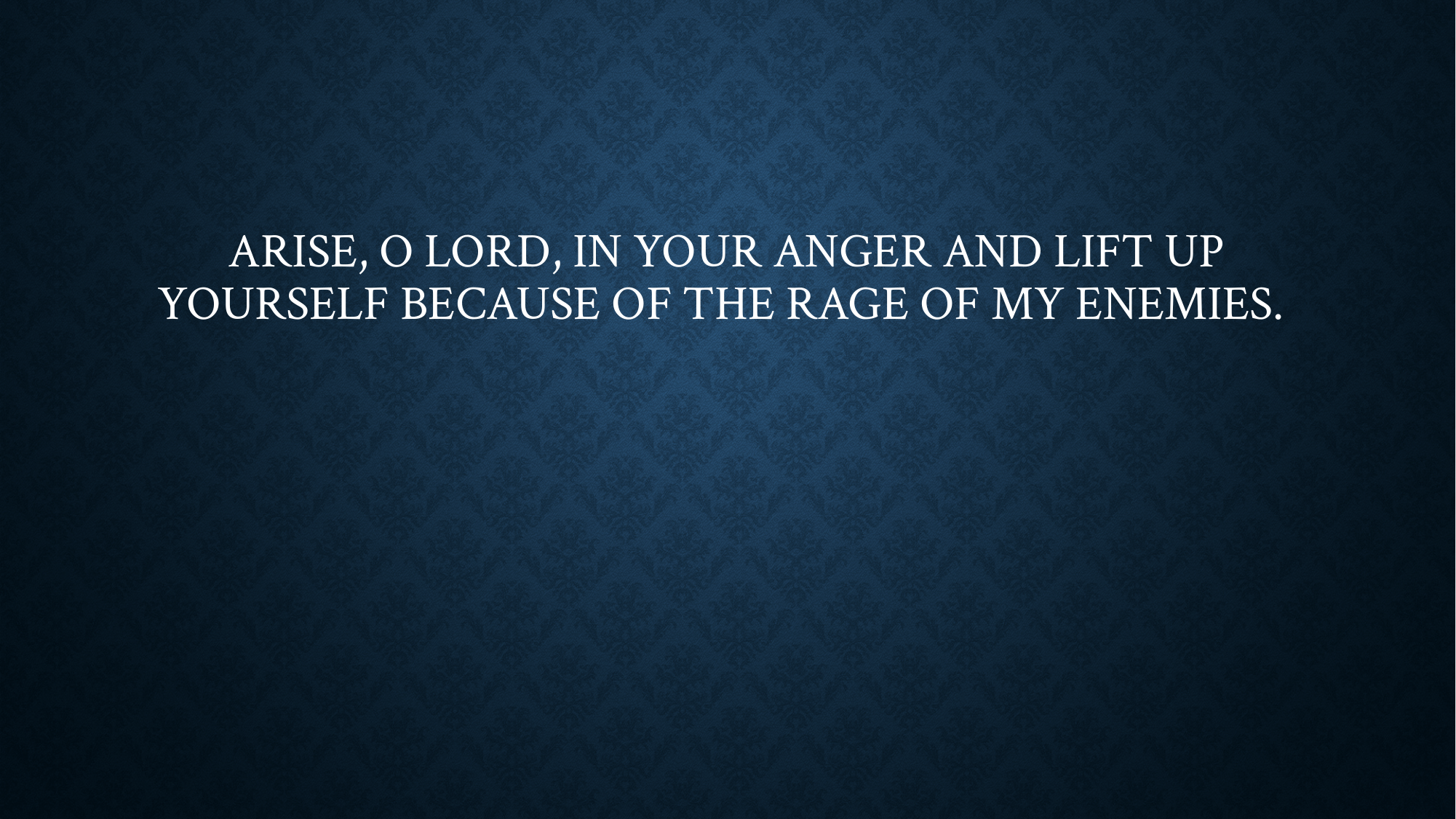

# Arise, O Lord, in Your anger and lift up Yourself because of the rage of my enemies.